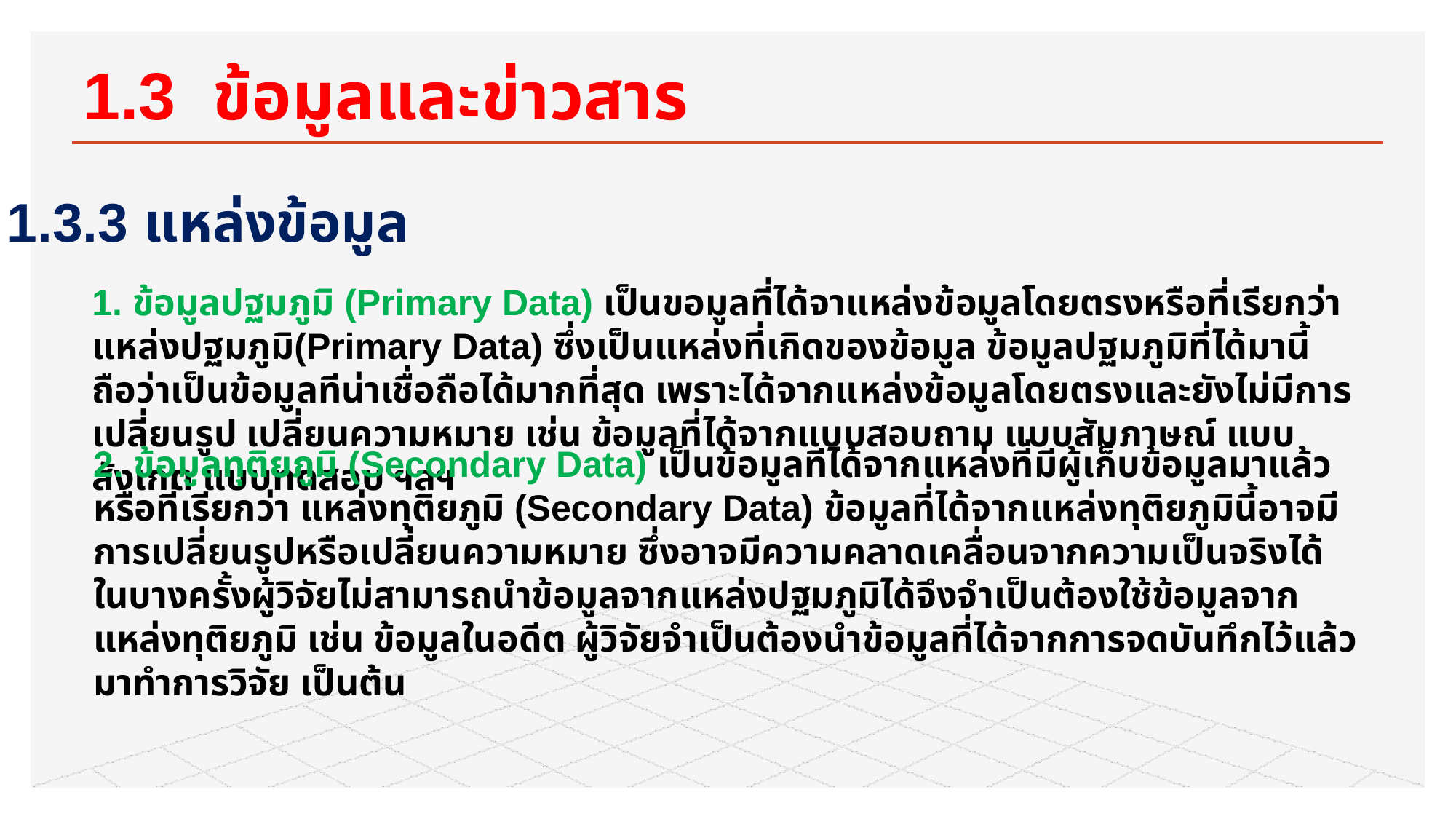

# 1.3  ข้อมูลและข่าวสาร
1.3.3 แหล่งข้อมูล
1. ข้อมูลปฐมภูมิ (Primary Data) เป็นขอมูลที่ได้จาแหล่งข้อมูลโดยตรงหรือที่เรียกว่าแหล่งปฐมภูมิ(Primary Data) ซึ่งเป็นแหล่งที่เกิดของข้อมูล ข้อมูลปฐมภูมิที่ได้มานี้ถือว่าเป็นข้อมูลทีน่าเชื่อถือได้มากที่สุด เพราะได้จากแหล่งข้อมูลโดยตรงและยังไม่มีการเปลี่ยนรูป เปลี่ยนความหมาย เช่น ข้อมูลที่ได้จากแบบสอบถาม แบบสัมภาษณ์ แบบสังเกต แบบทดสอบ ฯลฯ
2. ข้อมูลทุติยภูมิ (Secondary Data) เป็นข้อมูลทีได้จากแหล่งที่มีผู้เก็บข้อมูลมาแล้ว หรือที่เรียกว่า แหล่งทุติยภูมิ (Secondary Data) ข้อมูลที่ได้จากแหล่งทุติยภูมินี้อาจมีการเปลี่ยนรูปหรือเปลี่ยนความหมาย ซึ่งอาจมีความคลาดเคลื่อนจากความเป็นจริงได้ ในบางครั้งผู้วิจัยไม่สามารถนำข้อมูลจากแหล่งปฐมภูมิได้จึงจำเป็นต้องใช้ข้อมูลจากแหล่งทุติยภูมิ เช่น ข้อมูลในอดีต ผู้วิจัยจำเป็นต้องนำข้อมูลที่ได้จากการจดบันทึกไว้แล้วมาทำการวิจัย เป็นต้น